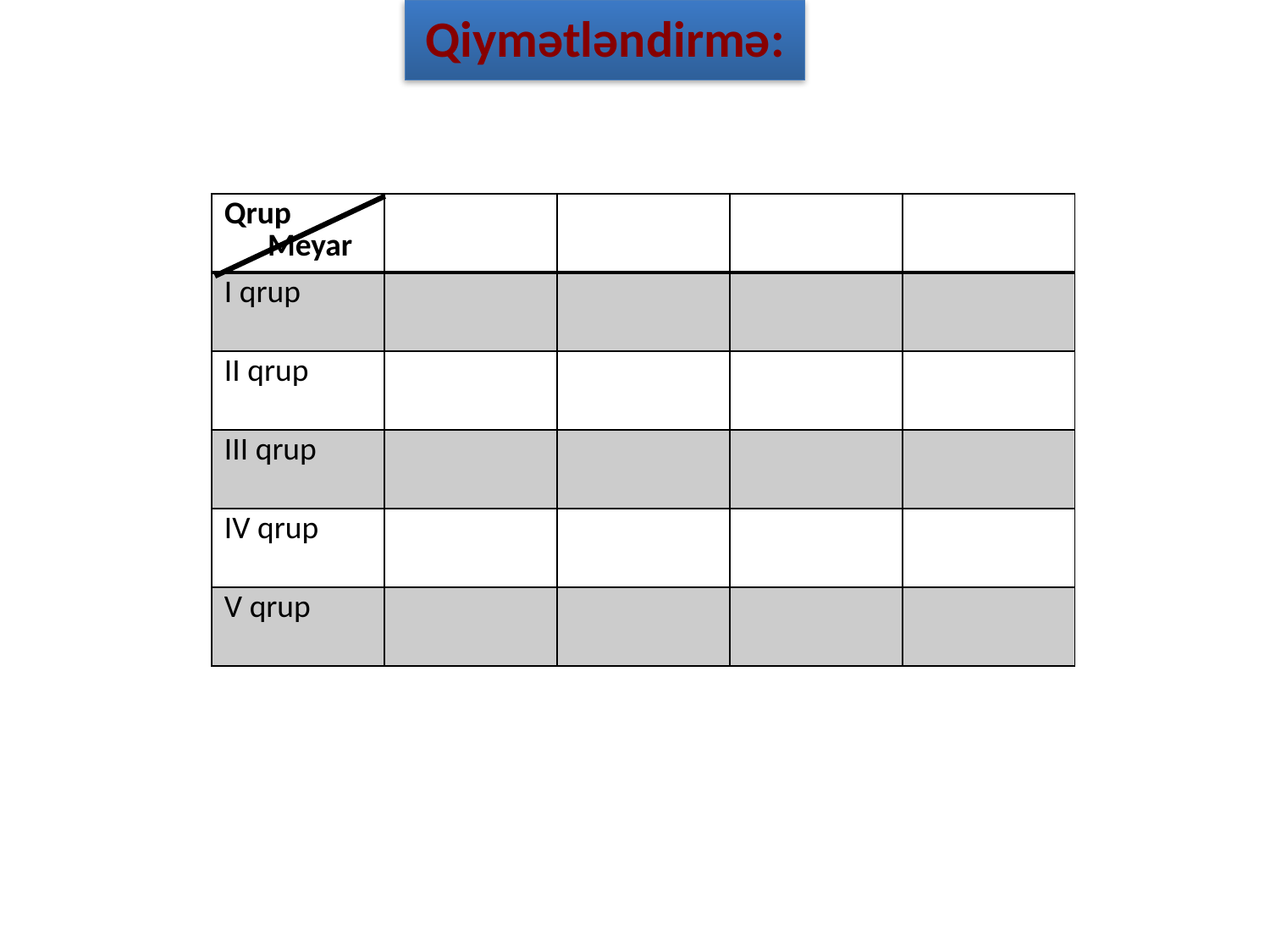

# Qiymətləndirmə:
| Qrup Meyar |  |  |  |  |
| --- | --- | --- | --- | --- |
| I qrup |  |  |  |  |
| II qrup |  |  |  |  |
| III qrup |  |  |  |  |
| IV qrup |  |  |  |  |
| V qrup |  |  |  |  |